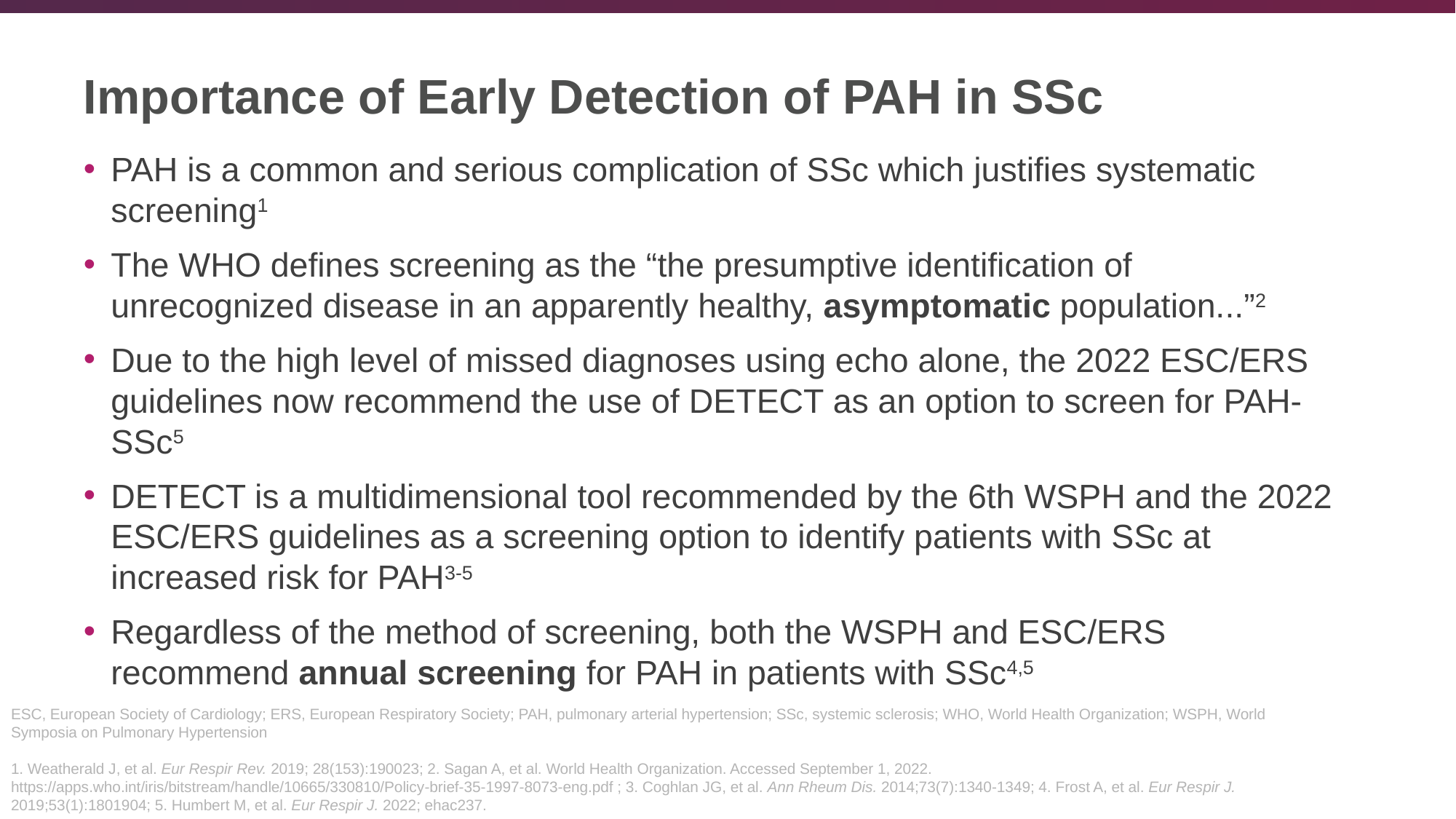

# Importance of Early Detection of PAH in SSc
PAH is a common and serious complication of SSc which justifies systematic screening1
The WHO defines screening as the “the presumptive identification of unrecognized disease in an apparently healthy, asymptomatic population...”2
Due to the high level of missed diagnoses using echo alone, the 2022 ESC/ERS guidelines now recommend the use of DETECT as an option to screen for PAH-SSc5
DETECT is a multidimensional tool recommended by the 6th WSPH and the 2022 ESC/ERS guidelines as a screening option to identify patients with SSc at increased risk for PAH3-5
Regardless of the method of screening, both the WSPH and ESC/ERS recommend annual screening for PAH in patients with SSc4,5
ESC, European Society of Cardiology; ERS, European Respiratory Society; PAH, pulmonary arterial hypertension; SSc, systemic sclerosis; WHO, World Health Organization; WSPH, World Symposia on Pulmonary Hypertension

1. Weatherald J, et al. Eur Respir Rev. 2019; 28(153):190023; 2. Sagan A, et al. World Health Organization. Accessed September 1, 2022. https://apps.who.int/iris/bitstream/handle/10665/330810/Policy-brief-35-1997-8073-eng.pdf ; 3. Coghlan JG, et al. Ann Rheum Dis. 2014;73(7):1340-1349; 4. Frost A, et al. Eur Respir J. 2019;53(1):1801904; 5. Humbert M, et al. Eur Respir J. 2022; ehac237.